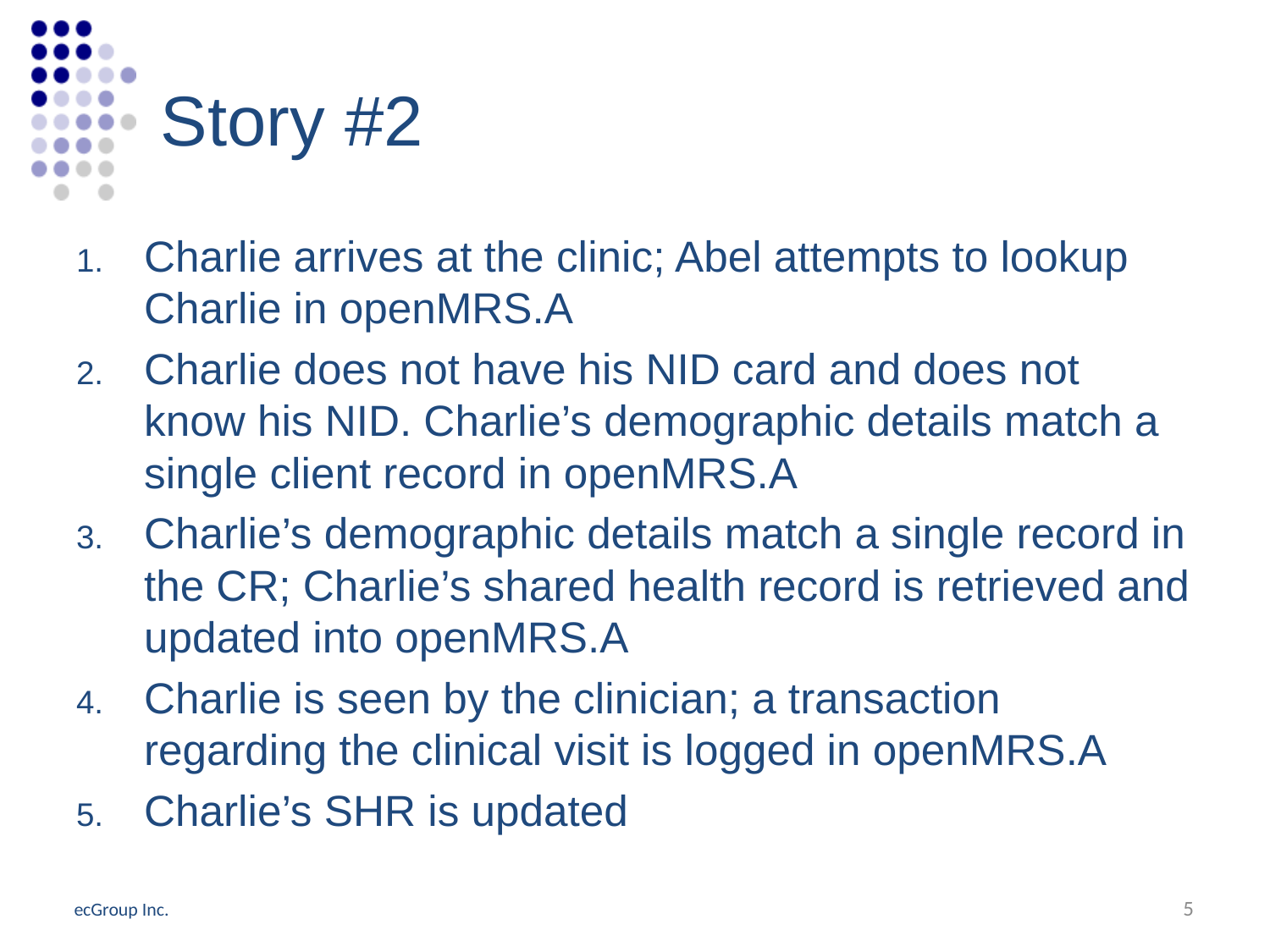

# Story #2
Charlie arrives at the clinic; Abel attempts to lookup Charlie in openMRS.A
Charlie does not have his NID card and does not know his NID. Charlie’s demographic details match a single client record in openMRS.A
Charlie’s demographic details match a single record in the CR; Charlie’s shared health record is retrieved and updated into openMRS.A
Charlie is seen by the clinician; a transaction regarding the clinical visit is logged in openMRS.A
Charlie’s SHR is updated

5